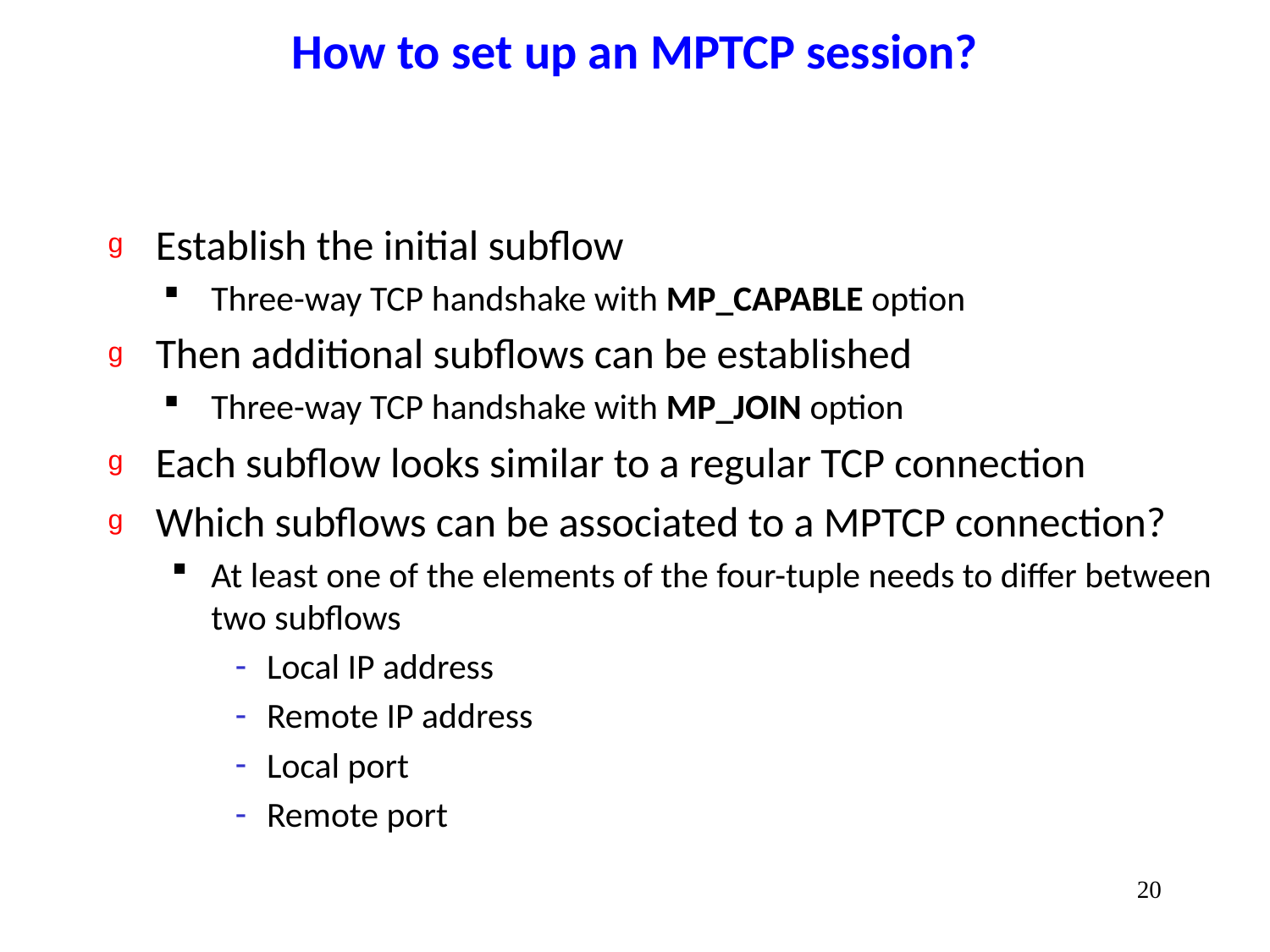

# How to set up an MPTCP session?
Establish the initial subflow
Three-way TCP handshake with MP_CAPABLE option
Then additional subflows can be established
Three-way TCP handshake with MP_JOIN option
Each subflow looks similar to a regular TCP connection
Which subflows can be associated to a MPTCP connection?
At least one of the elements of the four-tuple needs to differ between two subflows
Local IP address
Remote IP address
Local port
Remote port

20